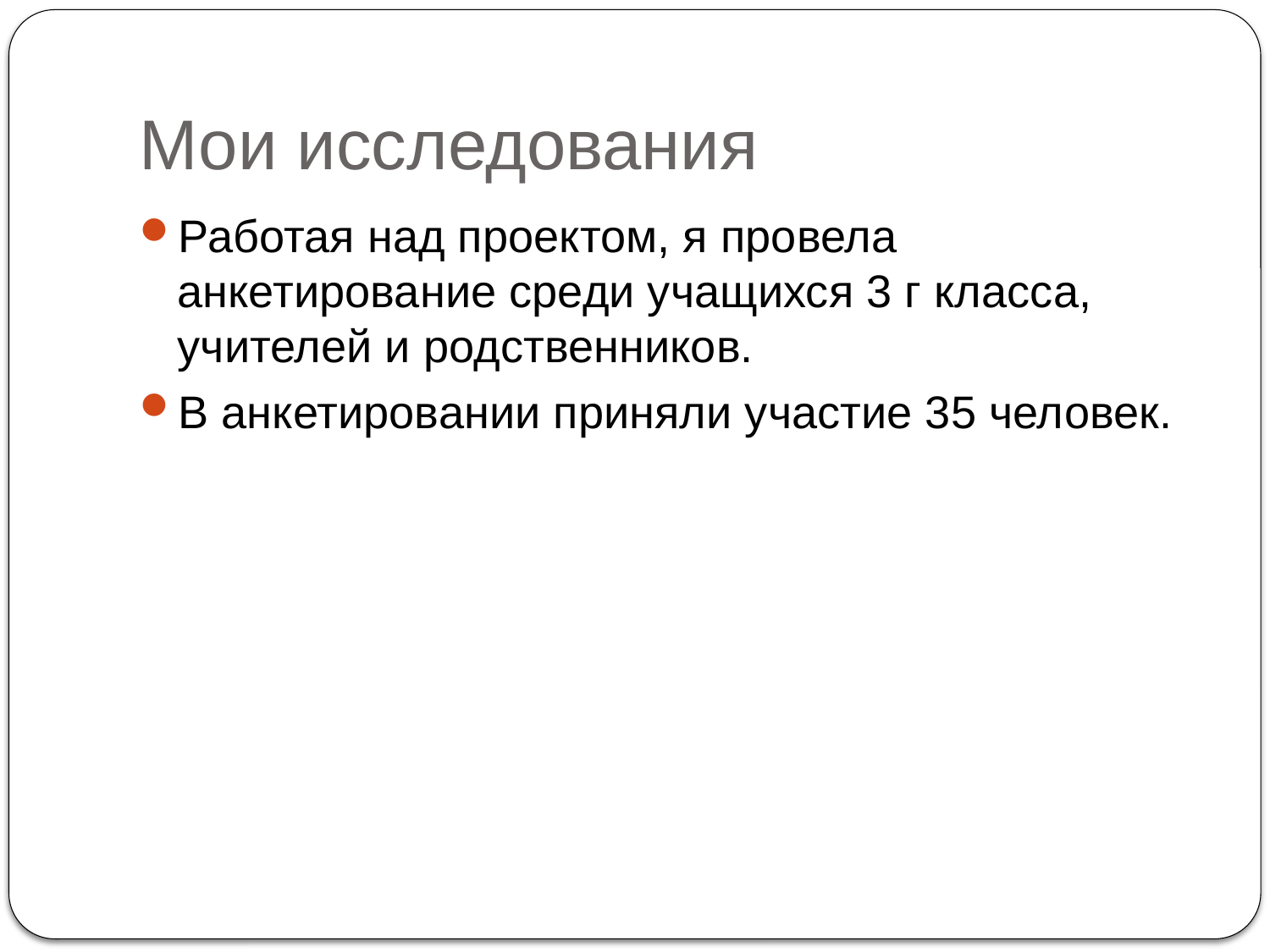

# Мои исследования
Работая над проектом, я провела анкетирование среди учащихся 3 г класса, учителей и родственников.
В анкетировании приняли участие 35 человек.